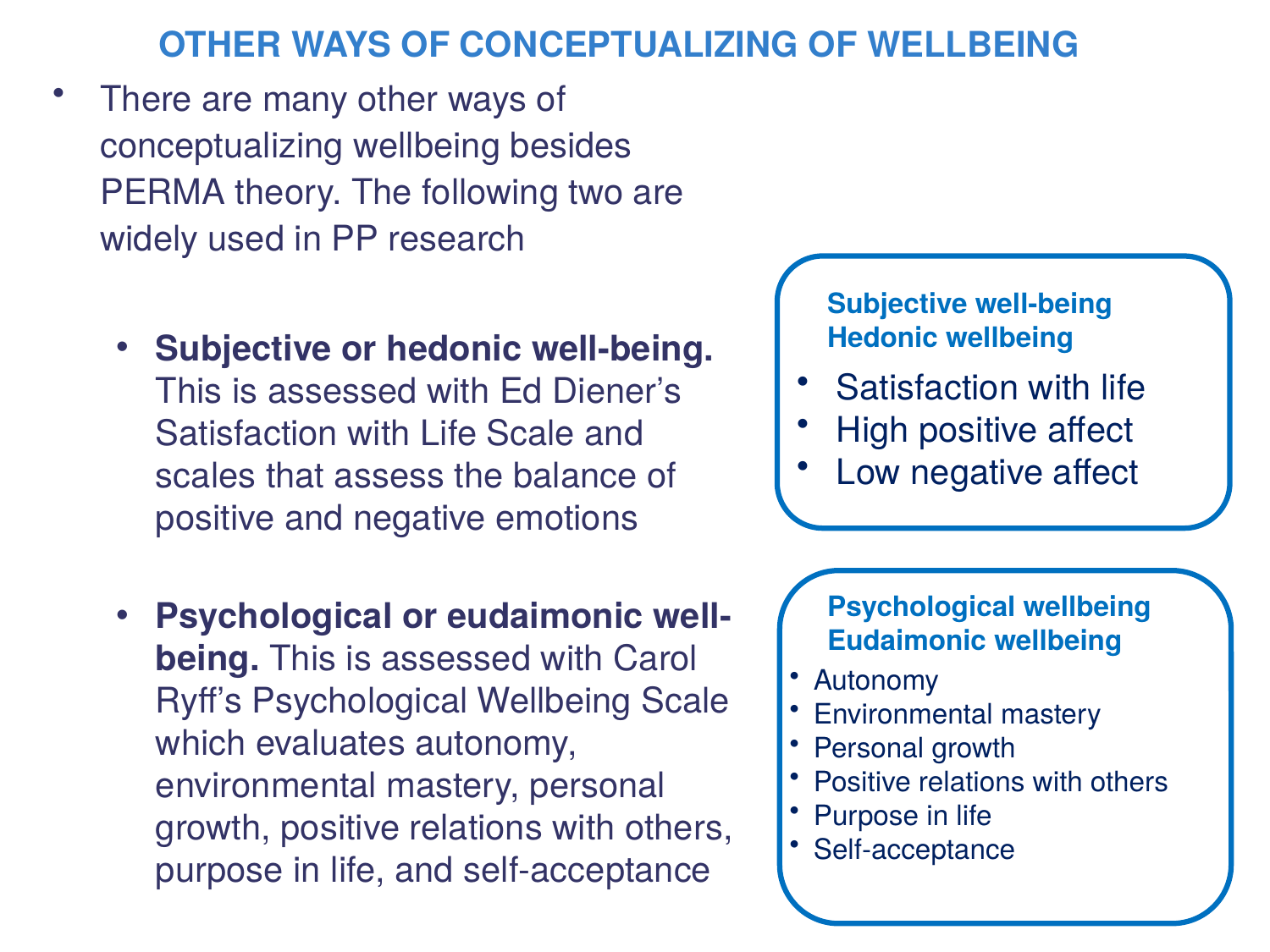

OTHER WAYS OF CONCEPTUALIZING OF WELLBEING

There are many other ways of conceptualizing wellbeing besides PERMA theory. The following two are widely used in PP research

Subjective or hedonic well-being. This is assessed with Ed Diener’s Satisfaction with Life Scale and scales that assess the balance of positive and negative emotions

Psychological or eudaimonic well-being. This is assessed with Carol Ryff’s Psychological Wellbeing Scale which evaluates autonomy, environmental mastery, personal growth, positive relations with others, purpose in life, and self-acceptance

Subjective well-being
Hedonic wellbeing
Satisfaction with life
High positive affect
Low negative affect

Psychological wellbeing
Eudaimonic wellbeing
Autonomy
Environmental mastery
Personal growth
Positive relations with others
Purpose in life
Self-acceptance